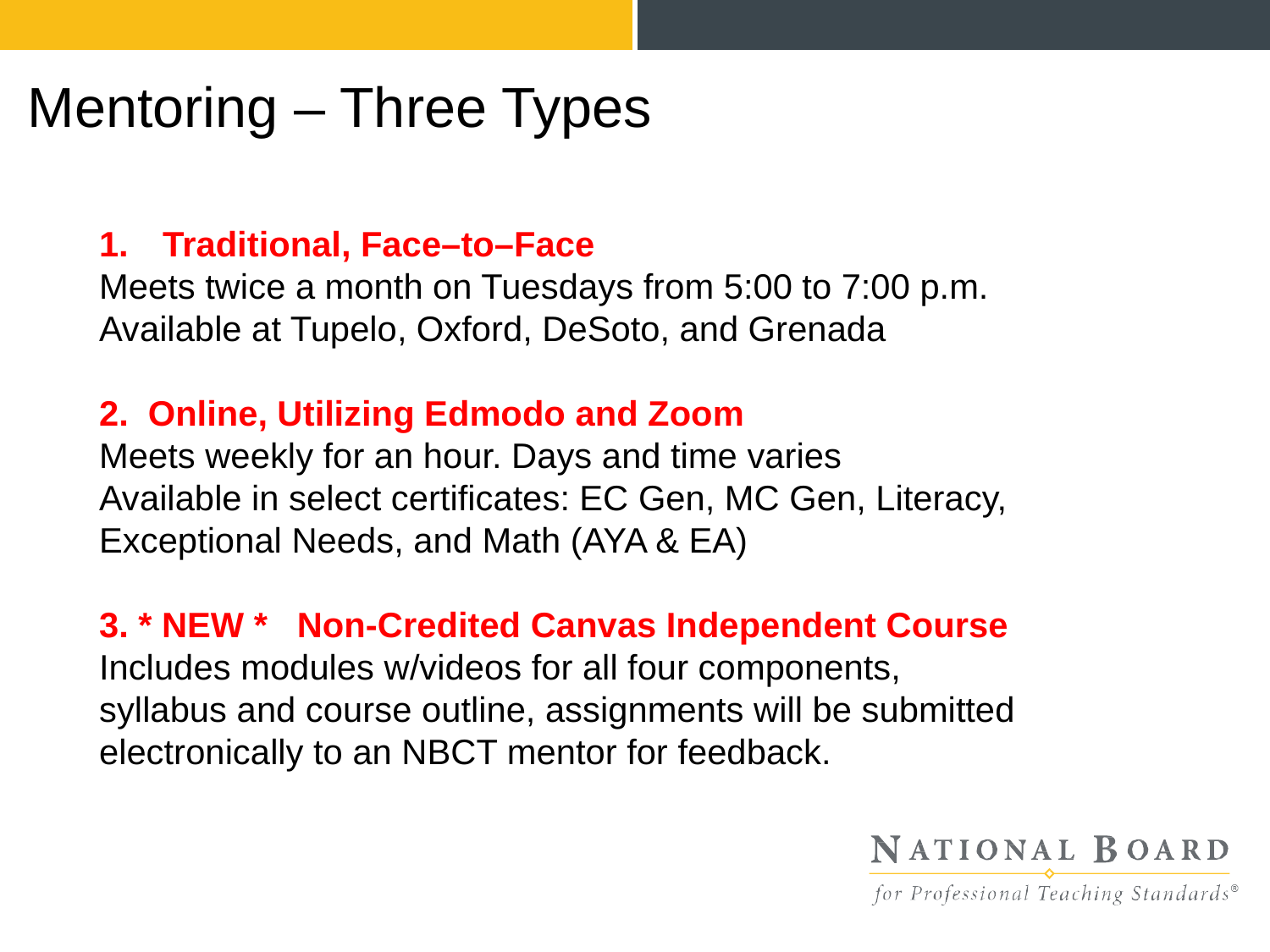

# Mentoring – Three Types
Traditional, Face–to–Face
Meets twice a month on Tuesdays from 5:00 to 7:00 p.m.
Available at Tupelo, Oxford, DeSoto, and Grenada

2.  Online, Utilizing Edmodo and Zoom
Meets weekly for an hour. Days and time varies
Available in select certificates: EC Gen, MC Gen, Literacy, Exceptional Needs, and Math (AYA & EA)

3. * NEW *   Non-Credited Canvas Independent Course
Includes modules w/videos for all four components,
syllabus and course outline, assignments will be submitted electronically to an NBCT mentor for feedback.